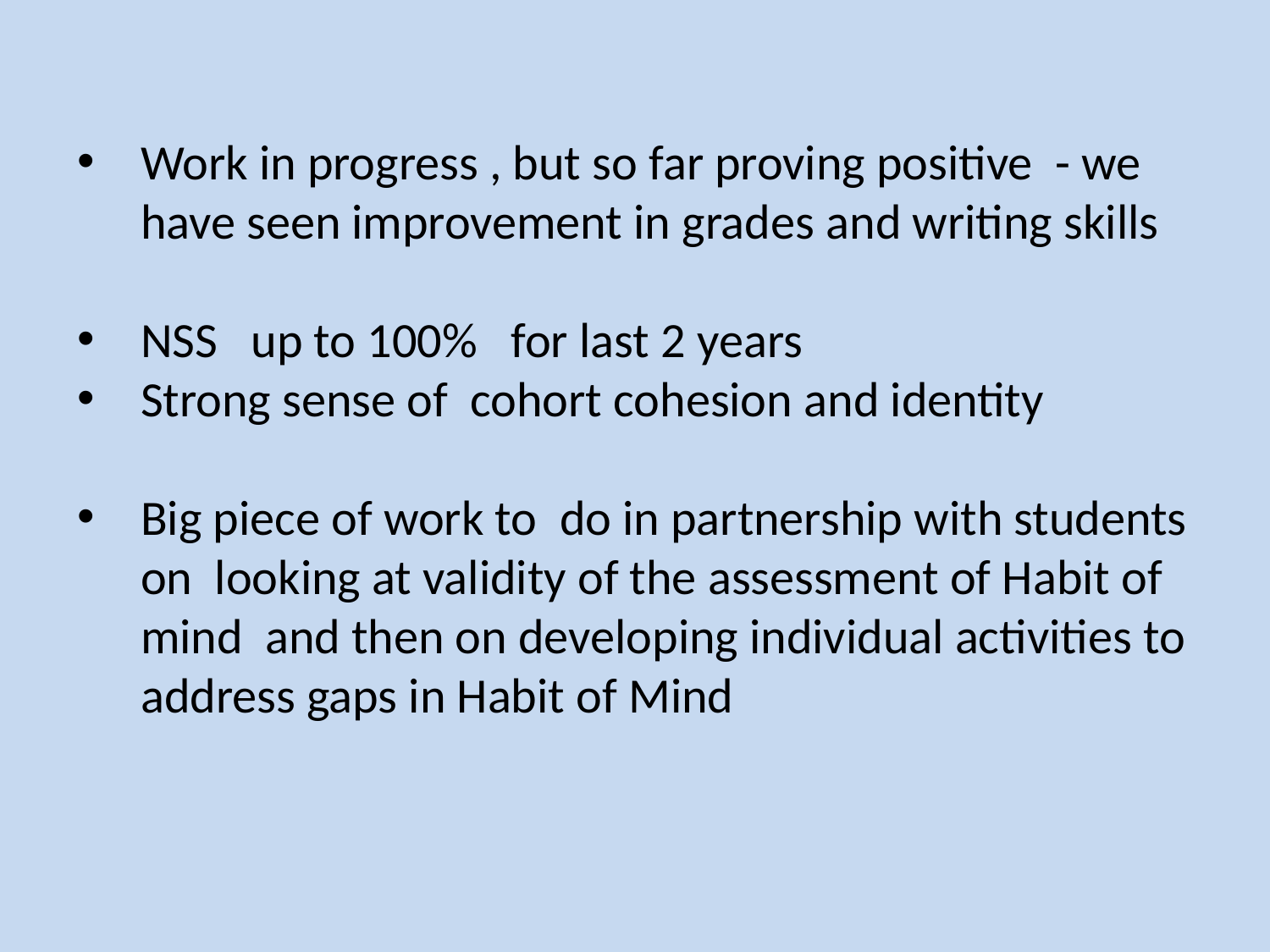

Work in progress , but so far proving positive  - we have seen improvement in grades and writing skills

NSS   up to 100%   for last 2 years
Strong sense of  cohort cohesion and identity

Big piece of work to  do in partnership with students on  looking at validity of the assessment of Habit of mind  and then on developing individual activities to address gaps in Habit of Mind